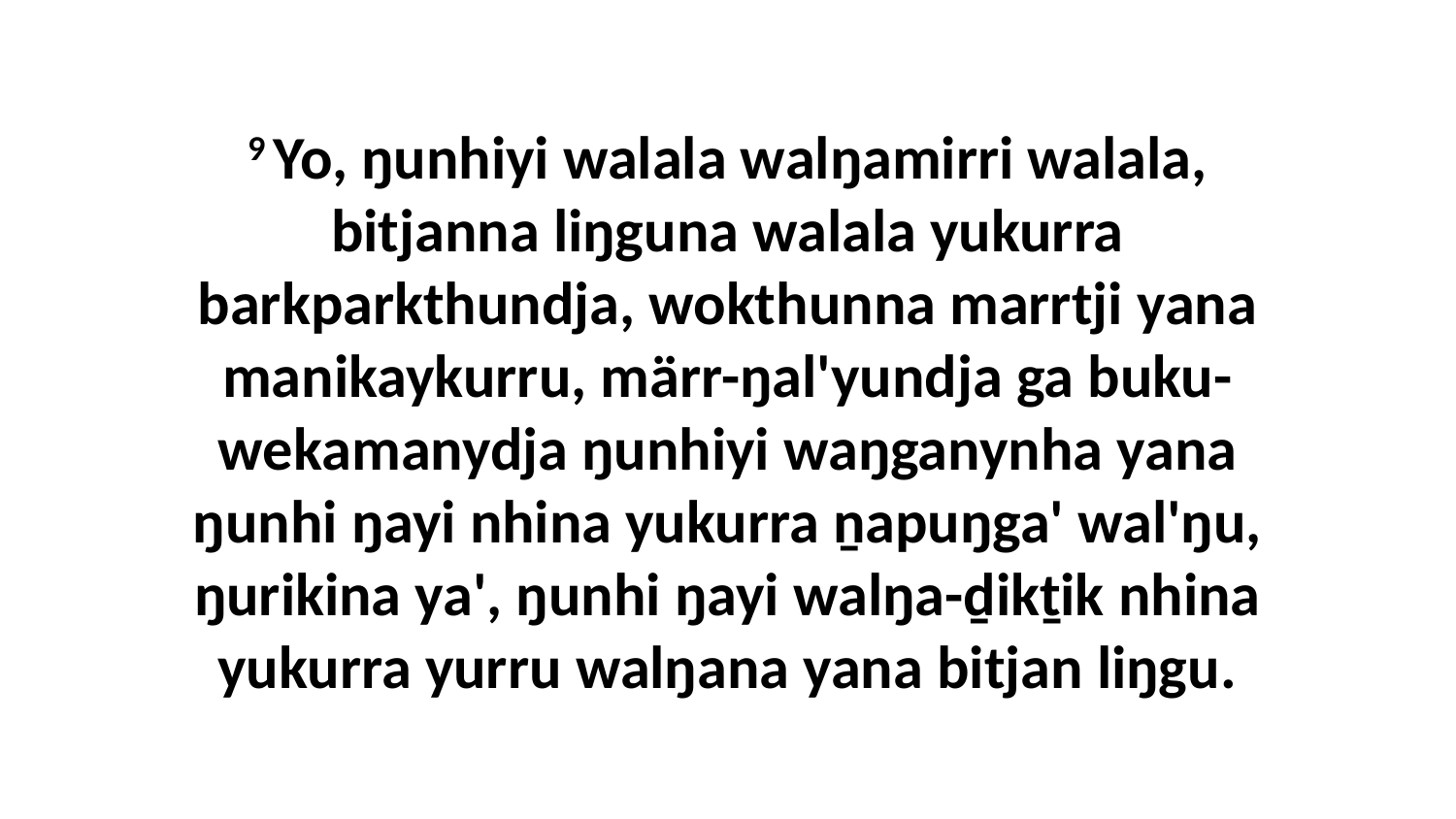

9 Yo, ŋunhiyi walala walŋamirri walala, bitjanna liŋguna walala yukurra barkparkthundja, wokthunna marrtji yana manikaykurru, märr-ŋal'yundja ga buku-wekamanydja ŋunhiyi waŋganynha yana ŋunhi ŋayi nhina yukurra ṉapuŋga' wal'ŋu, ŋurikina ya', ŋunhi ŋayi walŋa-ḏikṯik nhina yukurra yurru walŋana yana bitjan liŋgu.